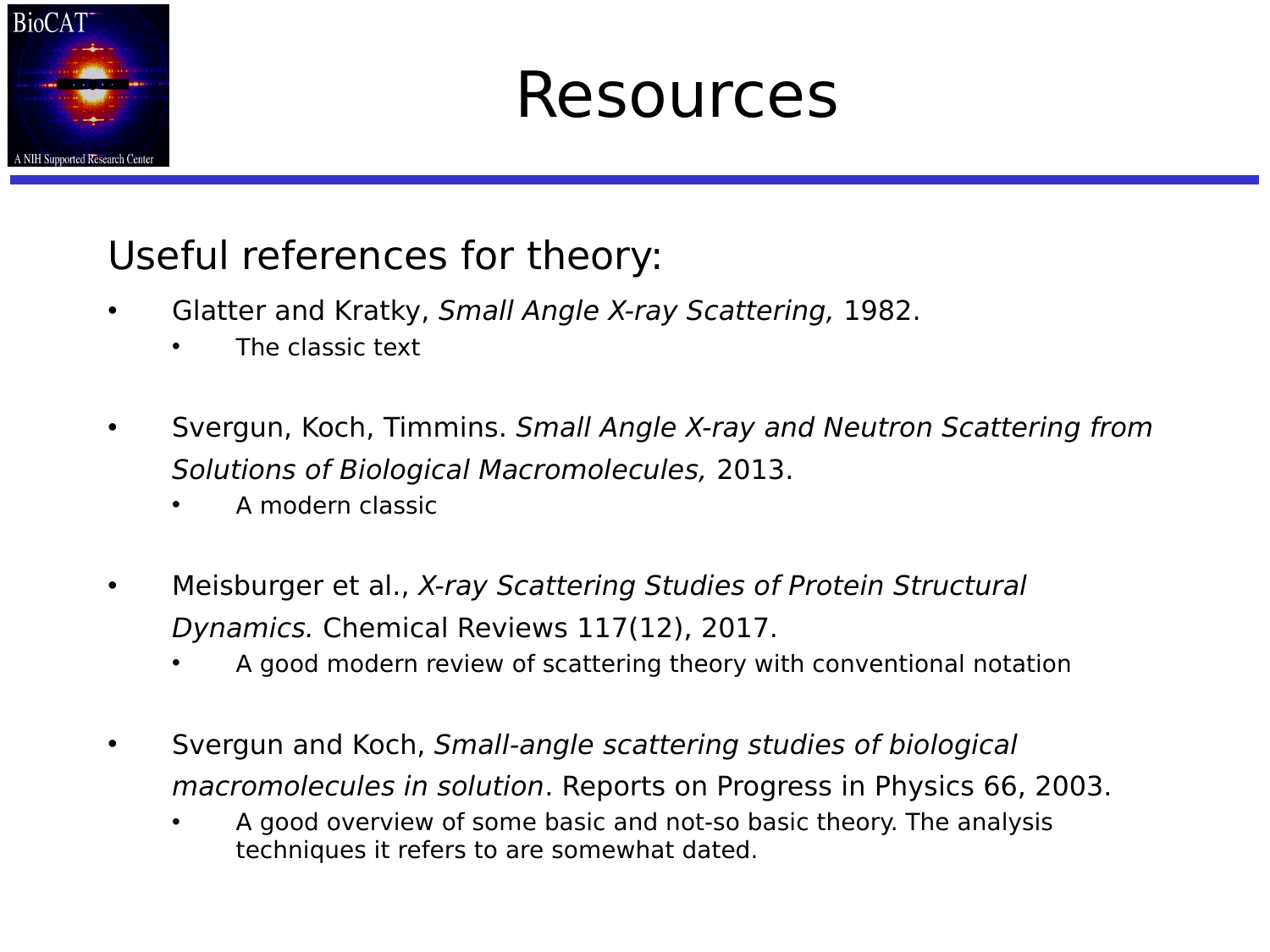

# Resources
Useful references for theory:
Glatter and Kratky, Small Angle X-ray Scattering, 1982.
The classic text

Svergun, Koch, Timmins. Small Angle X-ray and Neutron Scattering from Solutions of Biological Macromolecules, 2013.
A modern classic

Meisburger et al., X-ray Scattering Studies of Protein Structural Dynamics. Chemical Reviews 117(12), 2017.
A good modern review of scattering theory with conventional notation

Svergun and Koch, Small-angle scattering studies of biological macromolecules in solution. Reports on Progress in Physics 66, 2003.
A good overview of some basic and not-so basic theory. The analysis techniques it refers to are somewhat dated.